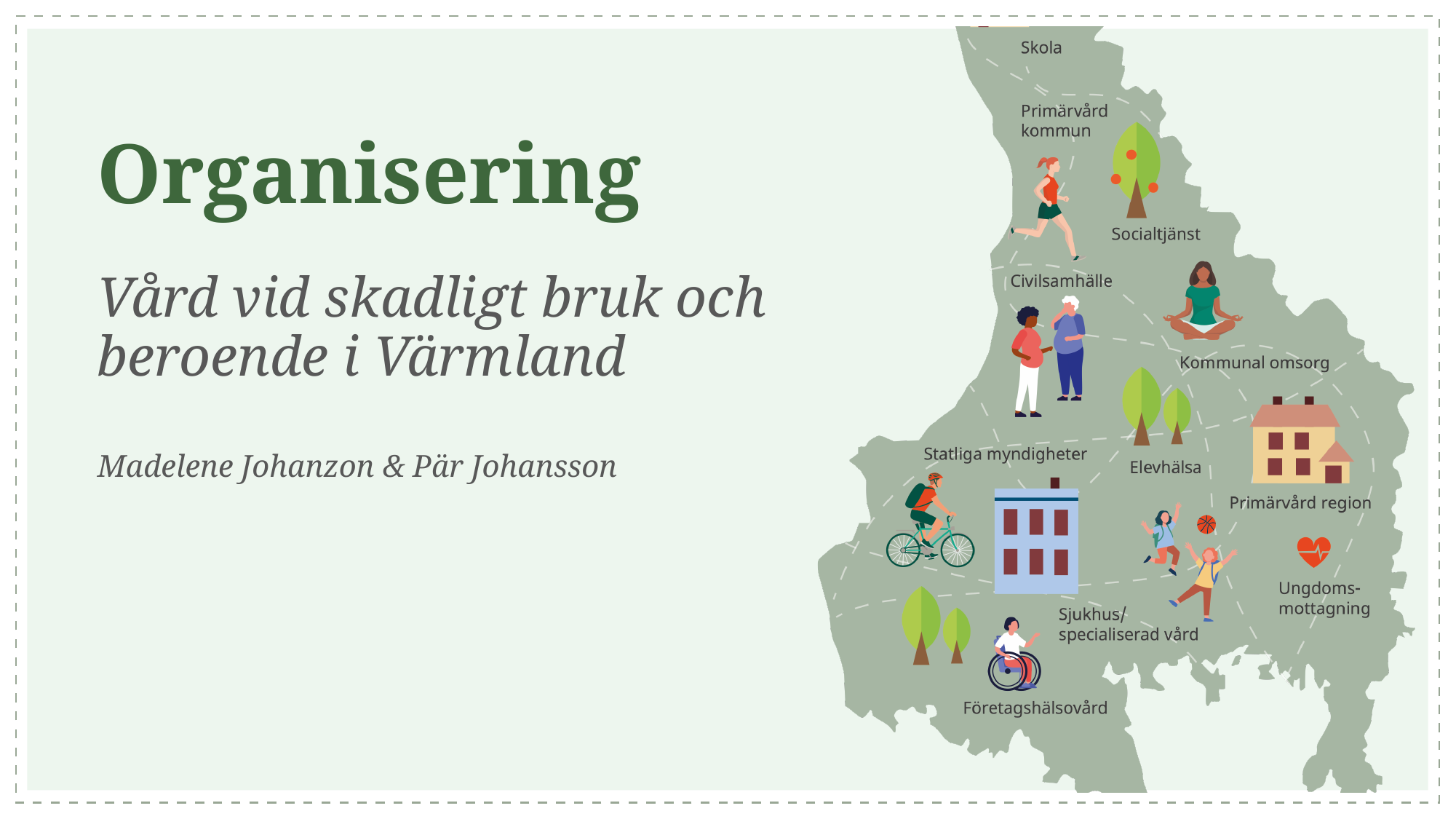

# Organisering
Vård vid skadligt bruk och beroende i Värmland

Madelene Johanzon & Pär Johansson